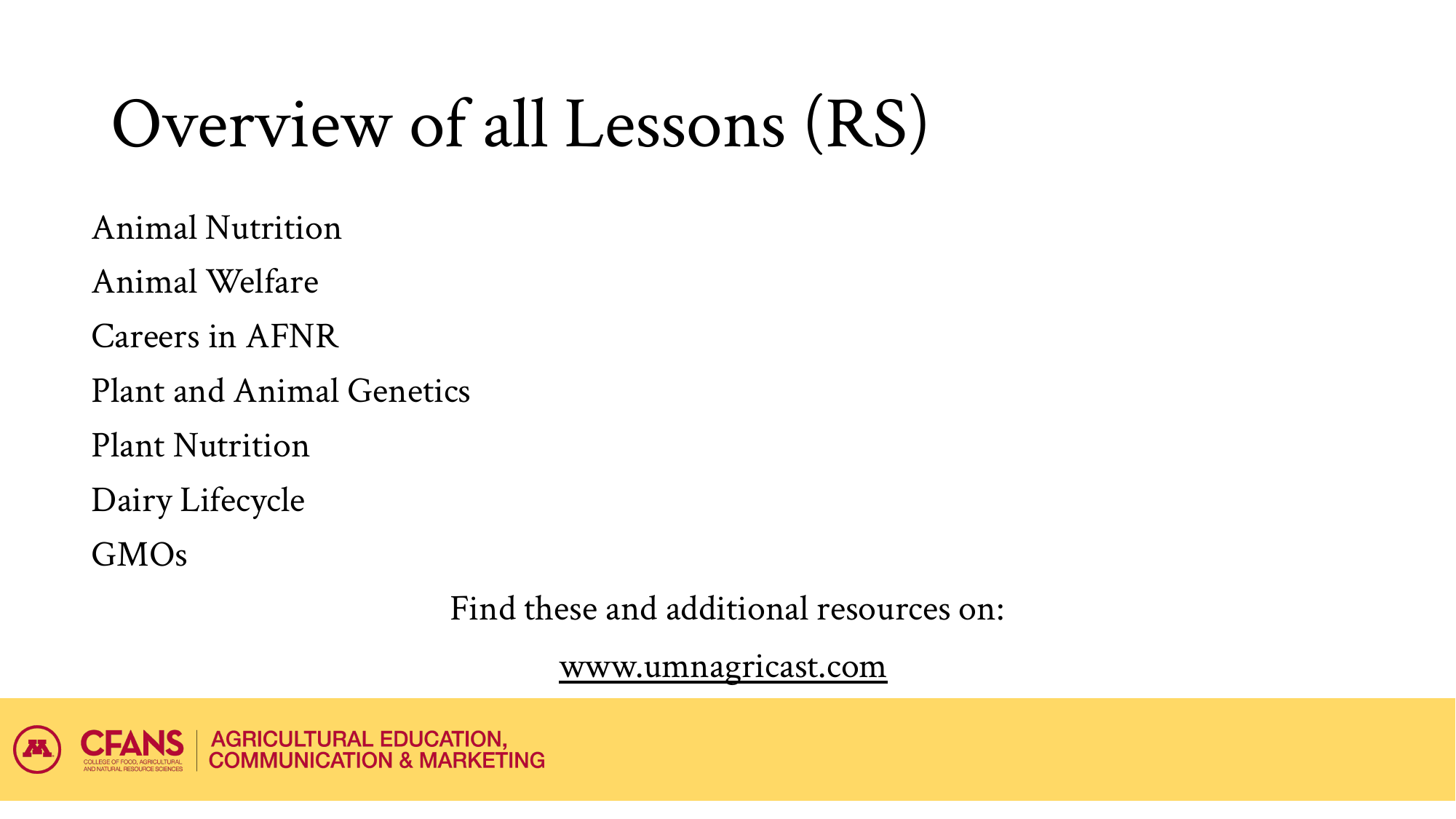

# Overview of all Lessons (RS)
Animal Nutrition
Animal Welfare
Careers in AFNR
Plant and Animal Genetics
Plant Nutrition
Dairy Lifecycle
GMOs
Find these and additional resources on:
www.umnagricast.com